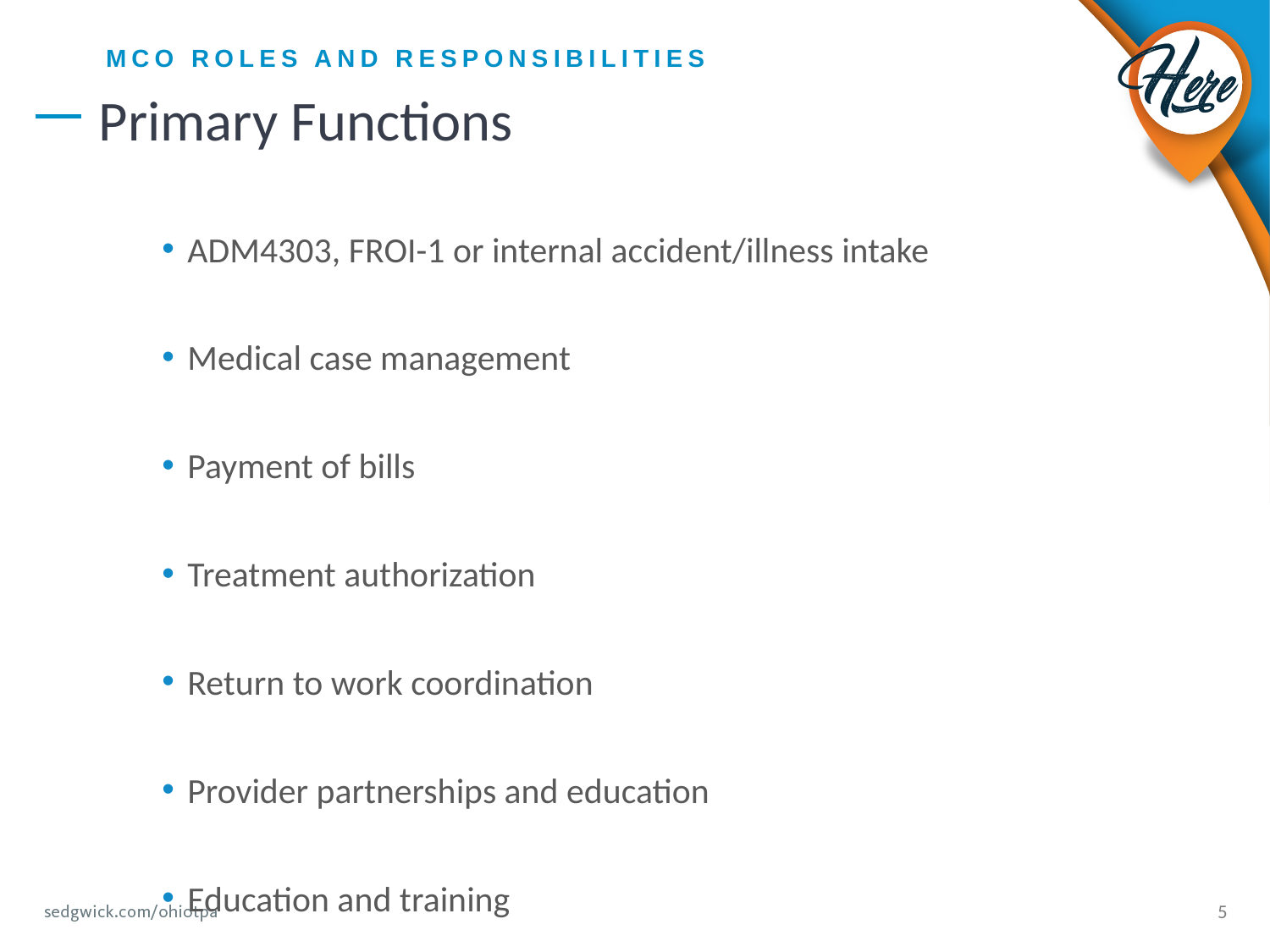

MCO ROLES AND RESPONSIBILITIES
Primary Functions

ADM4303, FROI-1 or internal accident/illness intake

Medical case management

Payment of bills

Treatment authorization

Return to work coordination

Provider partnerships and education

Education and training